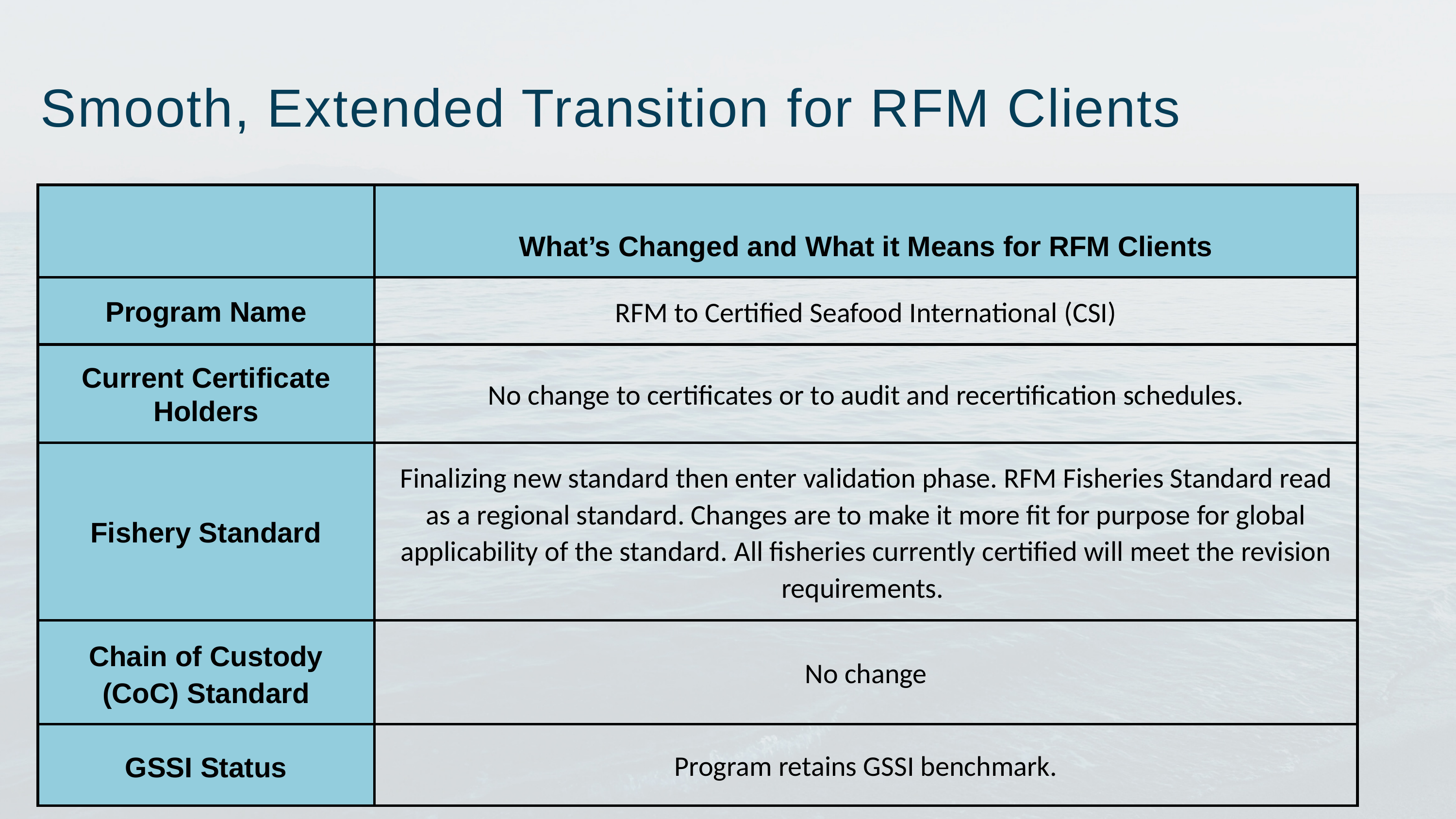

Smooth, Extended Transition for RFM Clients
|  | What’s Changed and What it Means for RFM Clients |
| --- | --- |
| Program Name | RFM to Certified Seafood International (CSI) |
| Current Certificate Holders | No change to certificates or to audit and recertification schedules. |
| Fishery Standard | Finalizing new standard then enter validation phase. RFM Fisheries Standard read as a regional standard. Changes are to make it more fit for purpose for global applicability of the standard. All fisheries currently certified will meet the revision requirements. |
| Chain of Custody (CoC) Standard | No change |
| GSSI Status | Program retains GSSI benchmark. |